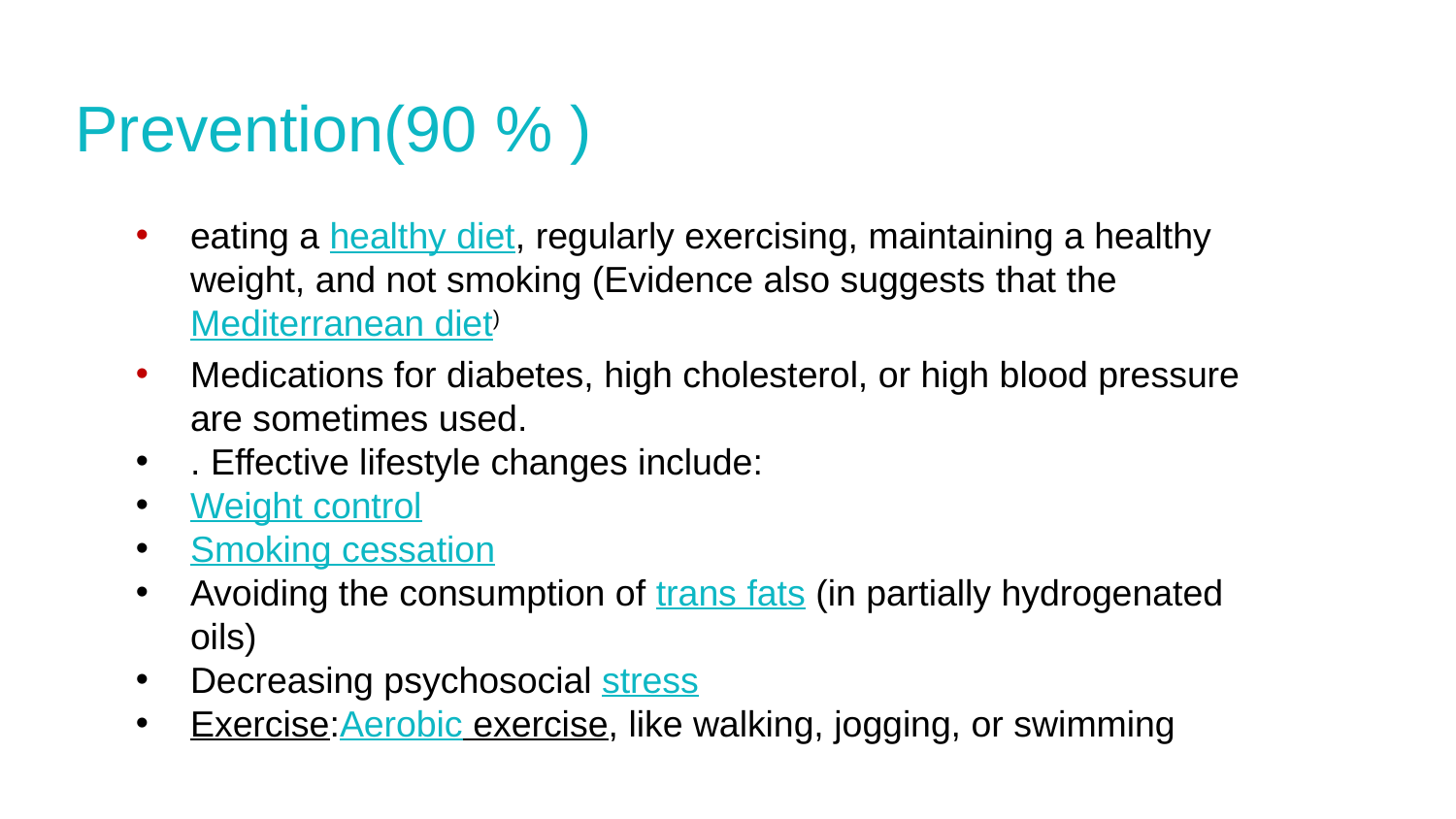

# Prevention(90 % )

eating a healthy diet, regularly exercising, maintaining a healthy weight, and not smoking (Evidence also suggests that the Mediterranean diet)
Medications for diabetes, high cholesterol, or high blood pressure are sometimes used.
. Effective lifestyle changes include:
Weight control
Smoking cessation
Avoiding the consumption of trans fats (in partially hydrogenated oils)
Decreasing psychosocial stress
Exercise:Aerobic exercise, like walking, jogging, or swimming